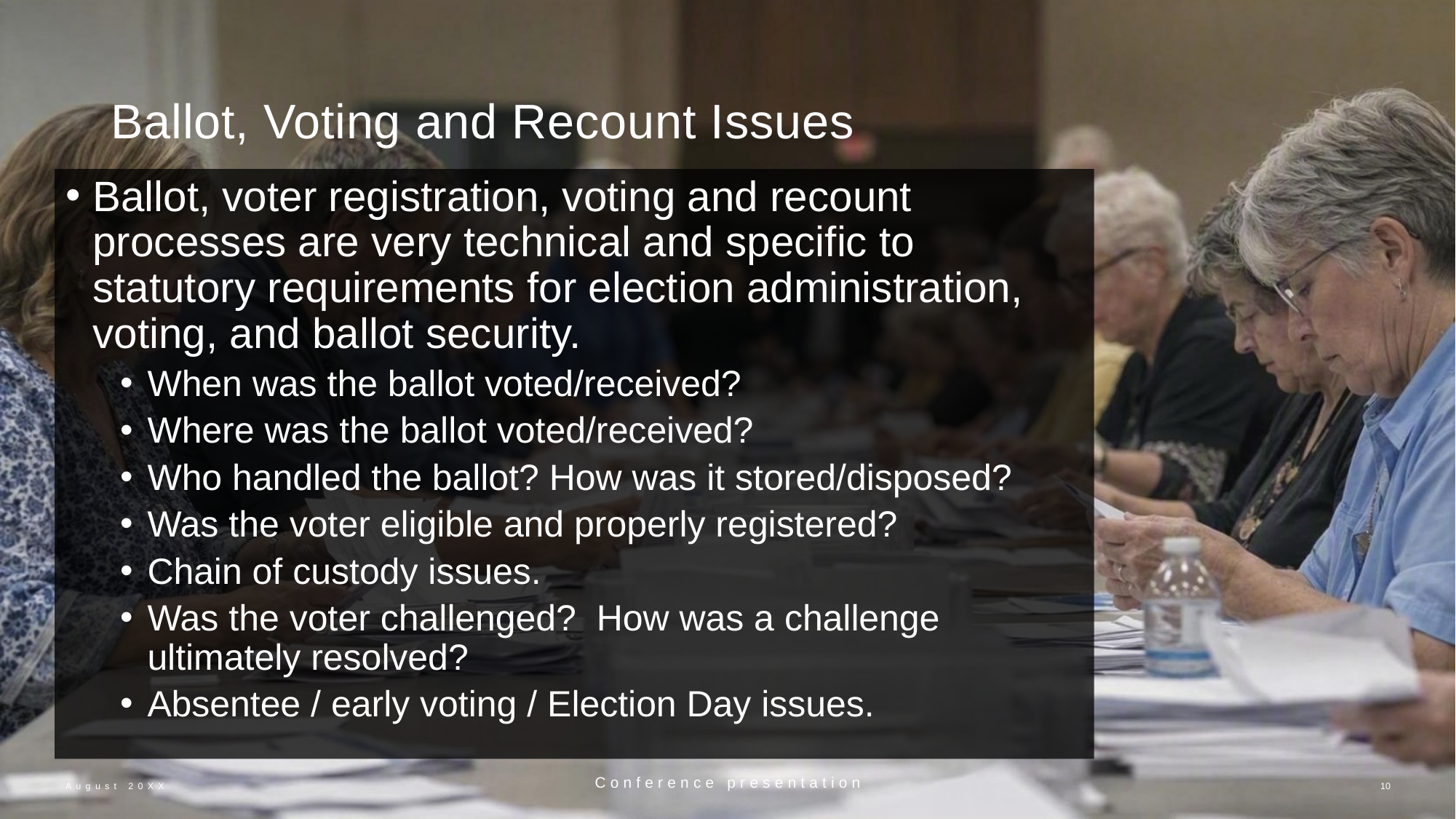

# Ballot, Voting and Recount Issues
Ballot, voter registration, voting and recount processes are very technical and specific to statutory requirements for election administration, voting, and ballot security.
When was the ballot voted/received?
Where was the ballot voted/received?
Who handled the ballot? How was it stored/disposed?
Was the voter eligible and properly registered?
Chain of custody issues.
Was the voter challenged?  How was a challenge ultimately resolved?
Absentee / early voting / Election Day issues.
August 20XX
Conference presentation
10